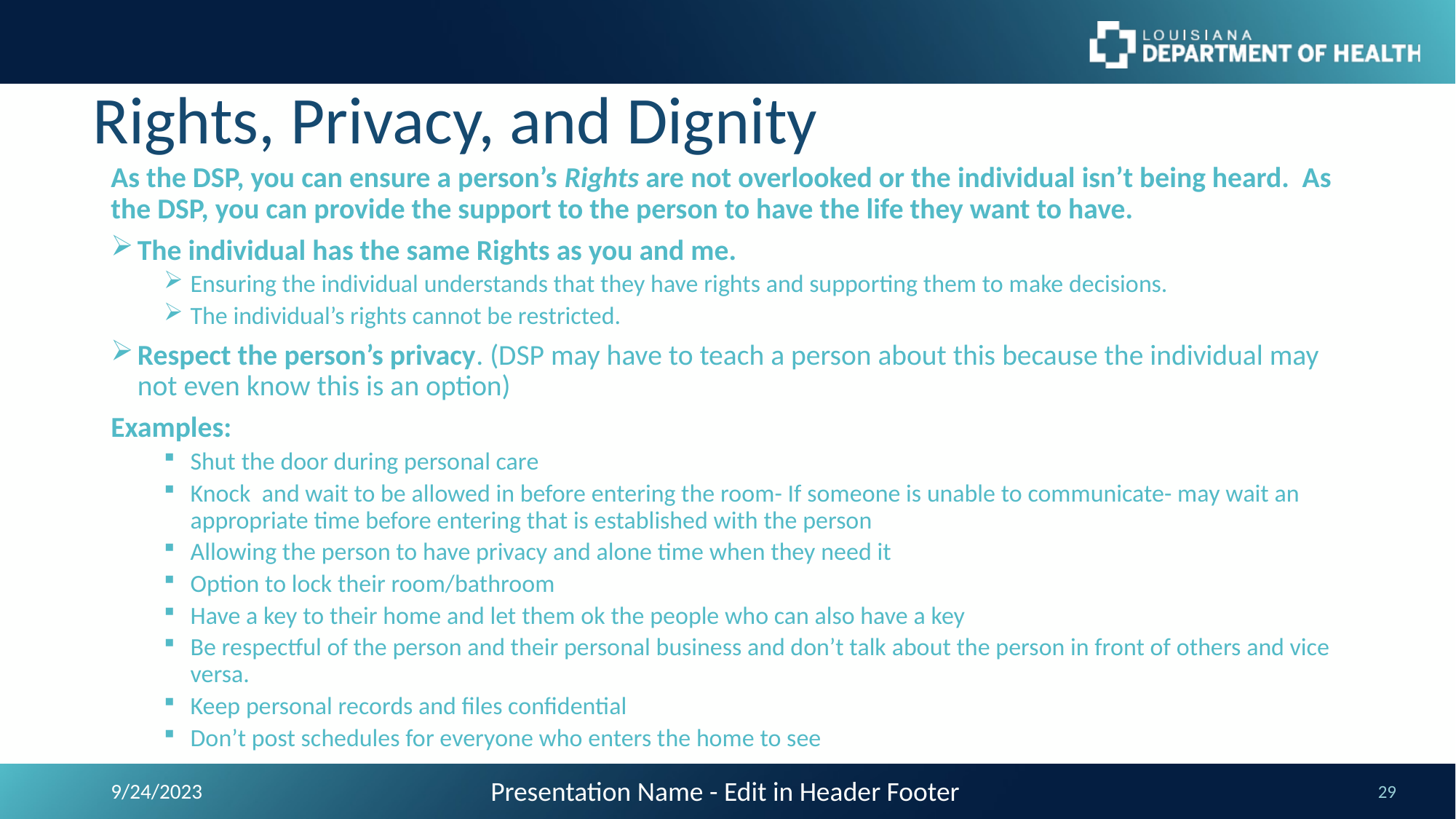

# Rights, Privacy, and Dignity
As the DSP, you can ensure a person’s Rights are not overlooked or the individual isn’t being heard.  As the DSP, you can provide the support to the person to have the life they want to have.
The individual has the same Rights as you and me.
Ensuring the individual understands that they have rights and supporting them to make decisions.
The individual’s rights cannot be restricted.
Respect the person’s privacy. (DSP may have to teach a person about this because the individual may not even know this is an option)
Examples:
Shut the door during personal care
Knock  and wait to be allowed in before entering the room- If someone is unable to communicate- may wait an appropriate time before entering that is established with the person
Allowing the person to have privacy and alone time when they need it
Option to lock their room/bathroom
Have a key to their home and let them ok the people who can also have a key
Be respectful of the person and their personal business and don’t talk about the person in front of others and vice versa.
Keep personal records and files confidential
Don’t post schedules for everyone who enters the home to see

Presentation Name - Edit in Header Footer
9/24/2023
29